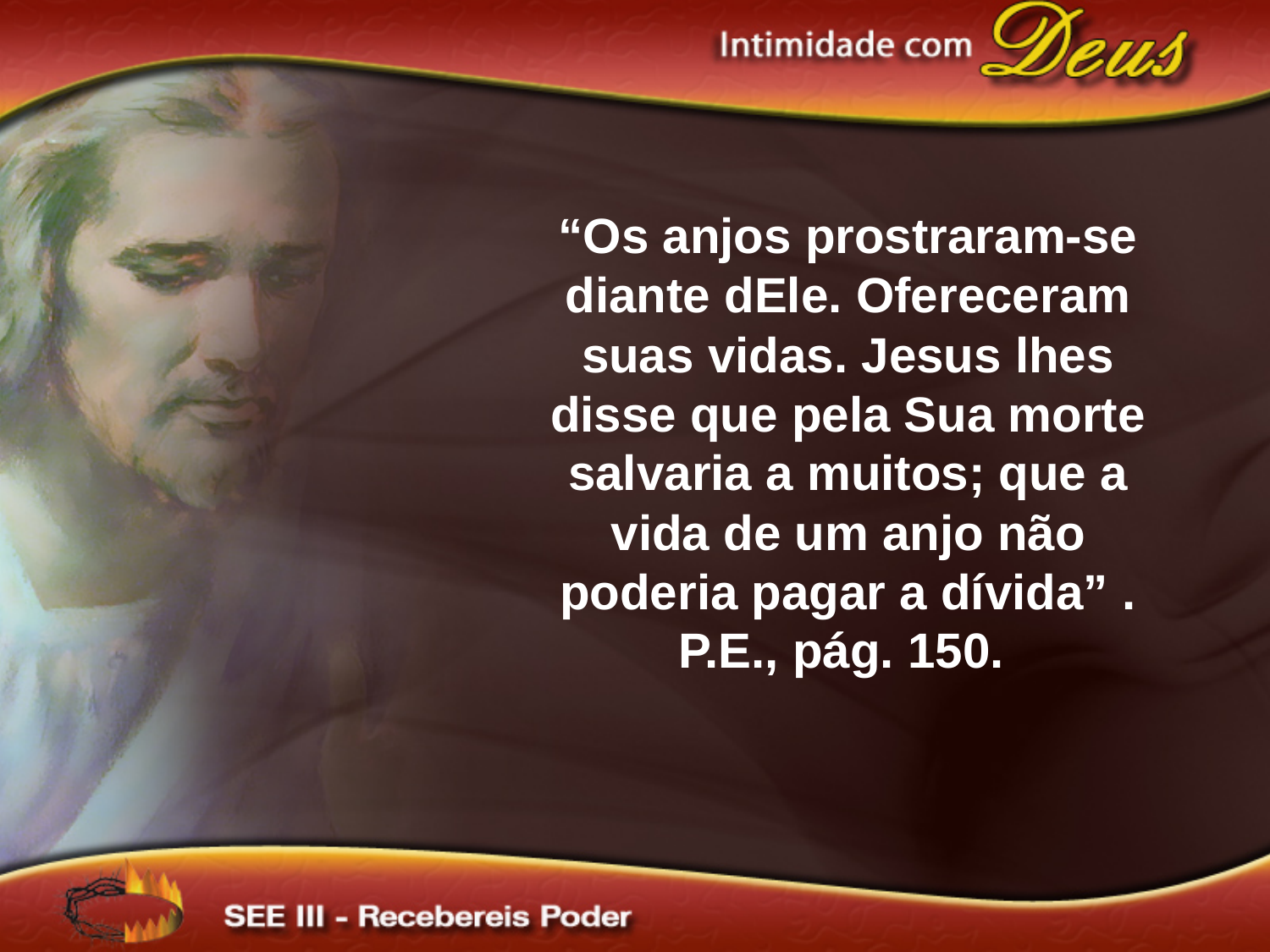

“Os anjos prostraram-se diante dEle. Ofereceram suas vidas. Jesus lhes disse que pela Sua morte salvaria a muitos; que a vida de um anjo não poderia pagar a dívida” . P.E., pág. 150.